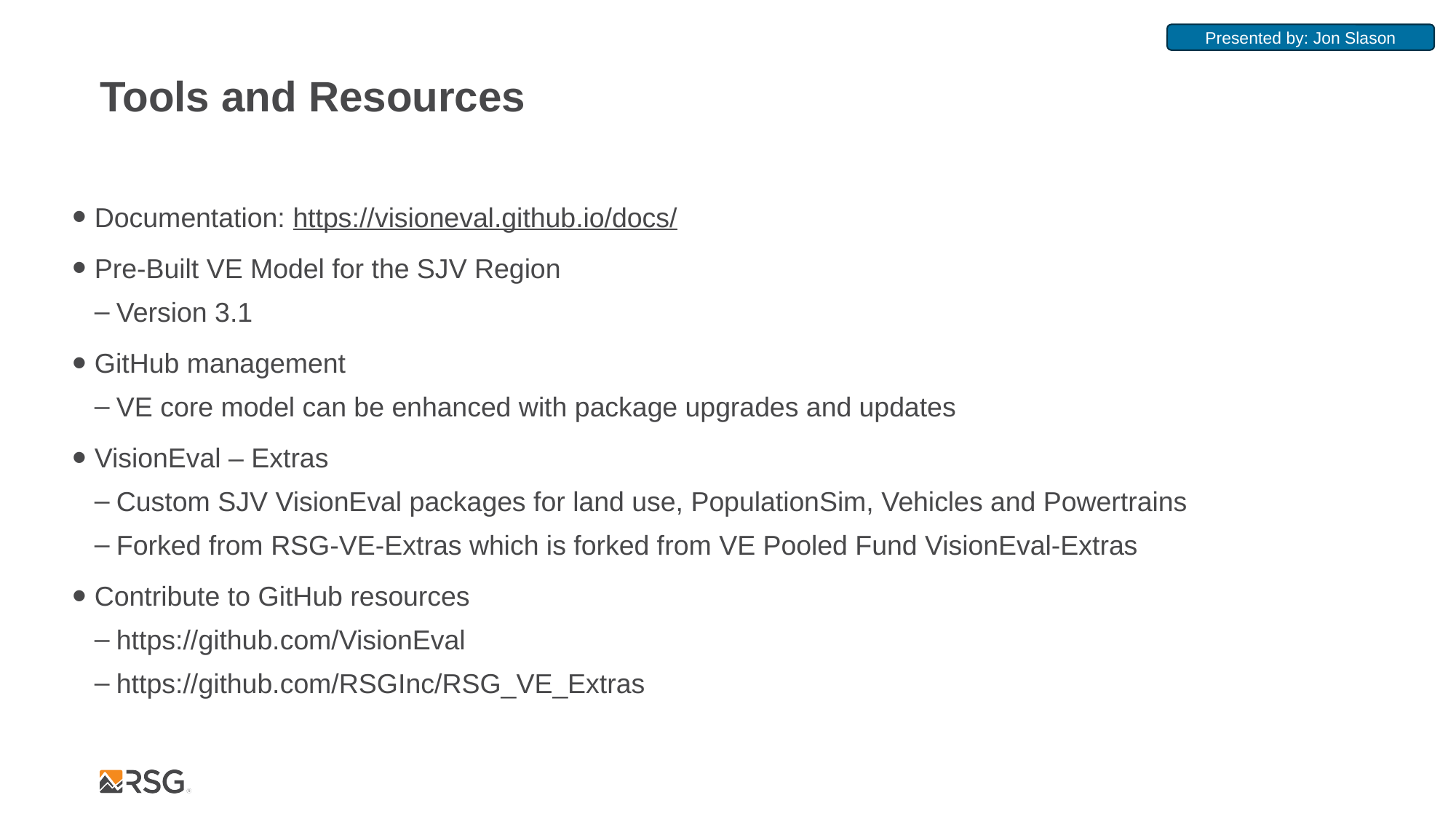

Presented by: Jon Slason
# Tools and Resources
Documentation: https://visioneval.github.io/docs/
Pre-Built VE Model for the SJV Region
Version 3.1
GitHub management
VE core model can be enhanced with package upgrades and updates
VisionEval – Extras
Custom SJV VisionEval packages for land use, PopulationSim, Vehicles and Powertrains
Forked from RSG-VE-Extras which is forked from VE Pooled Fund VisionEval-Extras
Contribute to GitHub resources
https://github.com/VisionEval
https://github.com/RSGInc/RSG_VE_Extras